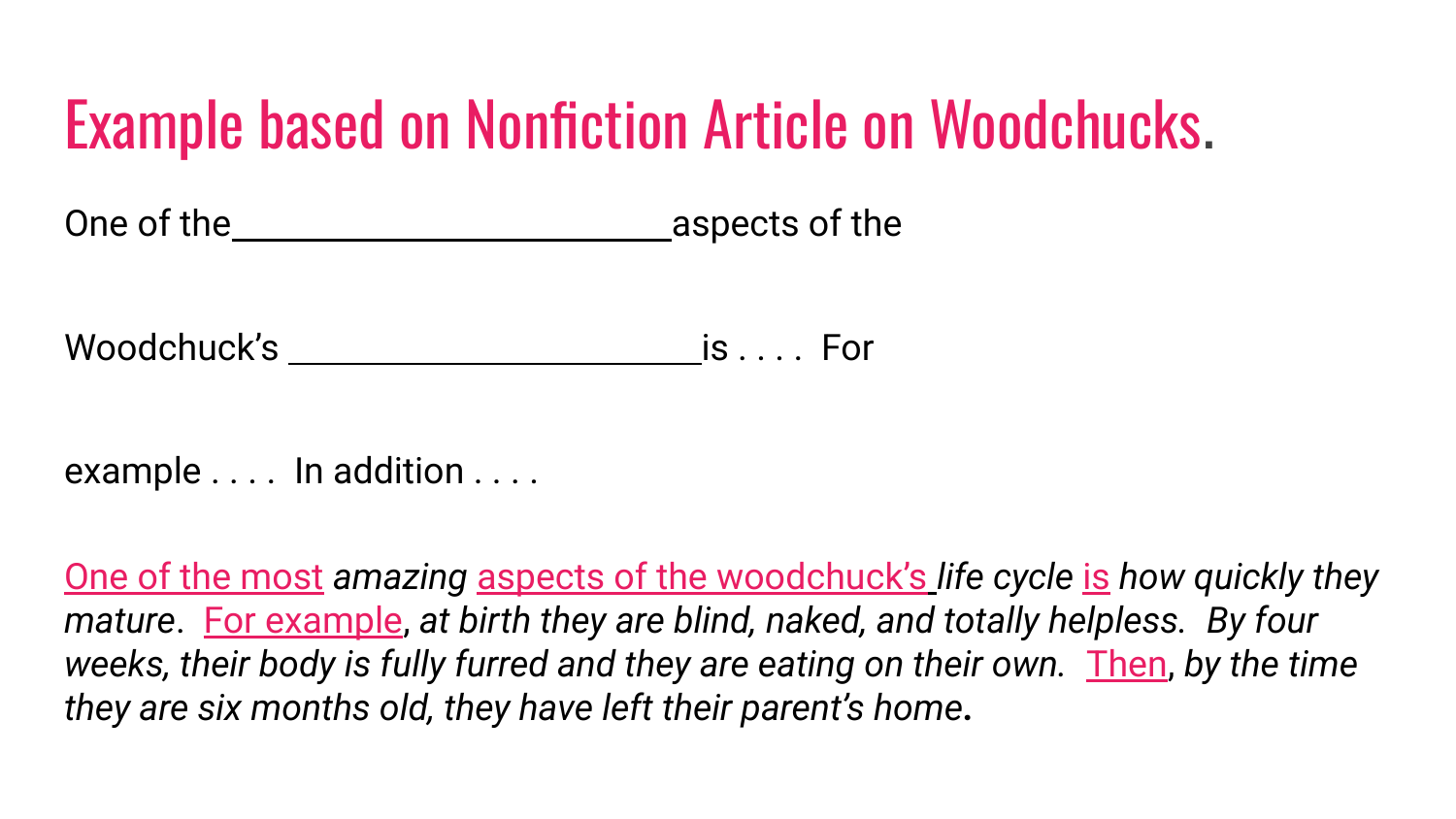

# Example based on Nonfiction Article on Woodchucks.
One of the                                                 aspects of the

Woodchuck’s                                               is . . . .  For

example . . . .  In addition . . . .

One of the most amazing aspects of the woodchuck’s life cycle is how quickly they mature.  For example, at birth they are blind, naked, and totally helpless.  By four weeks, their body is fully furred and they are eating on their own.  Then, by the time they are six months old, they have left their parent’s home.